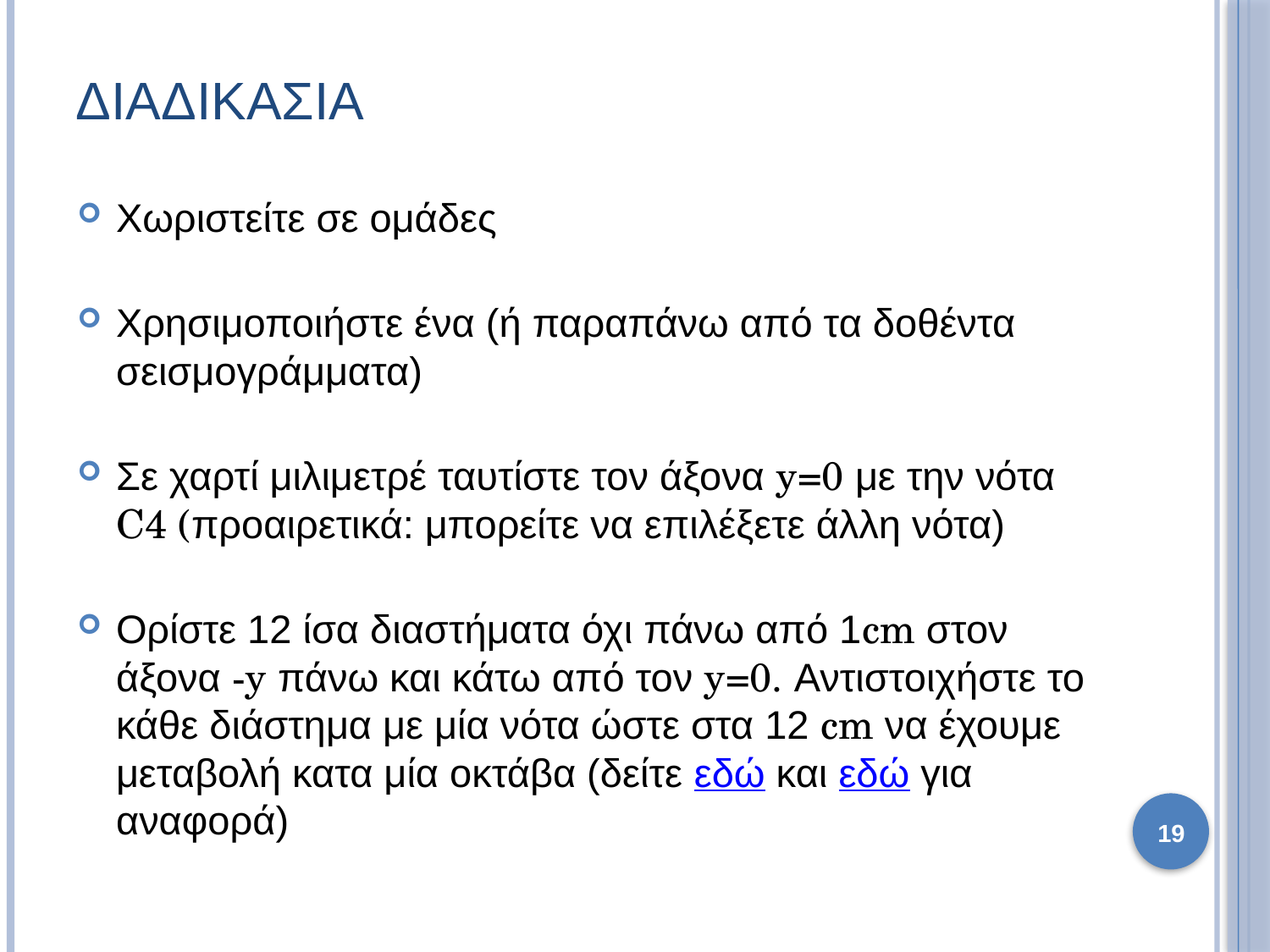

# Διαδικασια
Χωριστείτε σε ομάδες
Χρησιμοποιήστε ένα (ή παραπάνω από τα δοθέντα σεισμογράμματα)
Σε χαρτί μιλιμετρέ ταυτίστε τον άξονα y=0 με την νότα C4 (προαιρετικά: μπορείτε να επιλέξετε άλλη νότα)
Ορίστε 12 ίσα διαστήματα όχι πάνω από 1cm στον άξονα -y πάνω και κάτω από τον y=0. Αντιστοιχήστε το κάθε διάστημα με μία νότα ώστε στα 12 cm να έχουμε μεταβολή κατα μία οκτάβα (δείτε εδώ και εδώ για αναφορά)
19